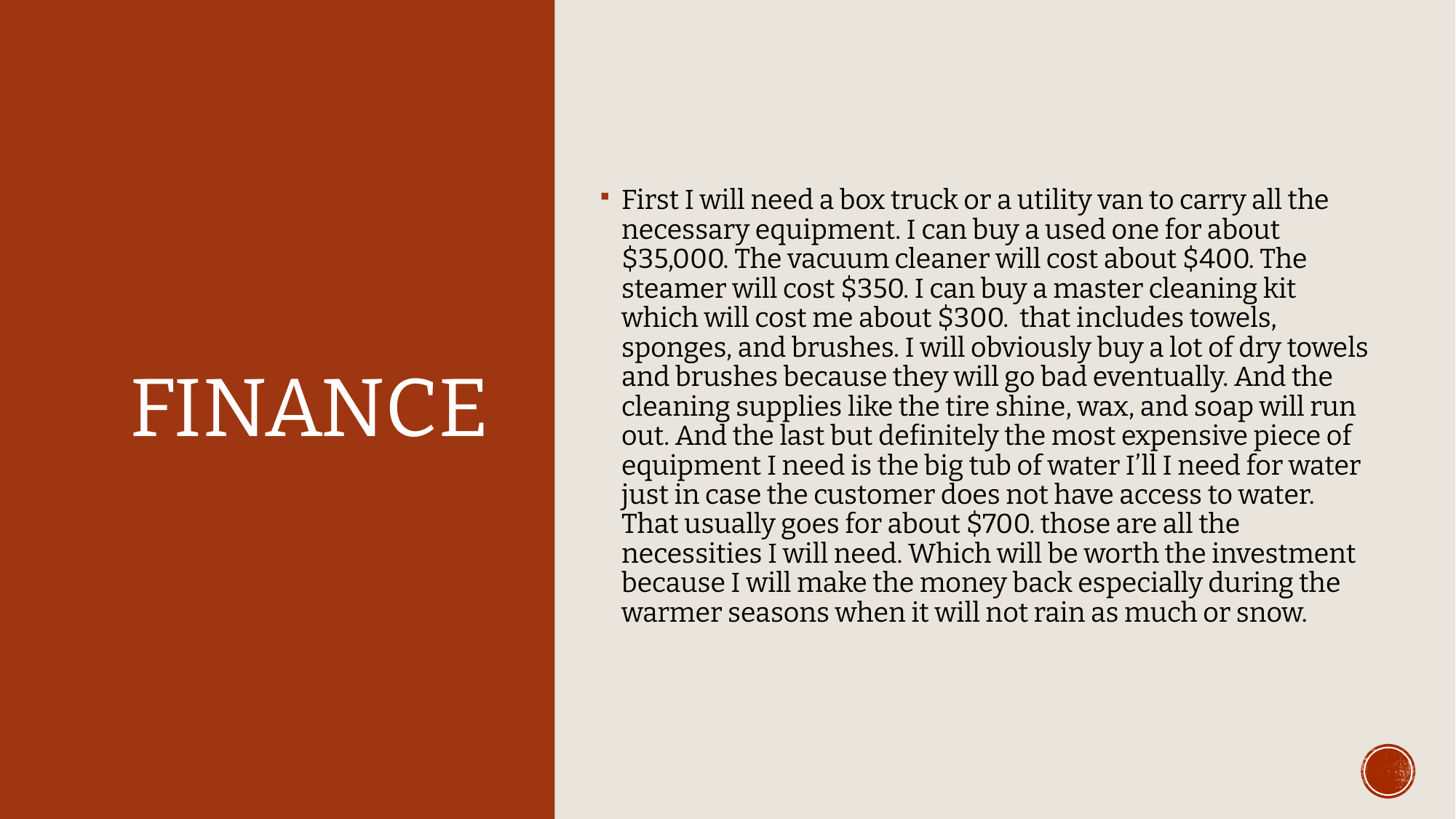

# Finance
First I will need a box truck or a utility van to carry all the necessary equipment. I can buy a used one for about $35,000. The vacuum cleaner will cost about $400. The steamer will cost $350. I can buy a master cleaning kit which will cost me about $300.  that includes towels, sponges, and brushes. I will obviously buy a lot of dry towels and brushes because they will go bad eventually. And the cleaning supplies like the tire shine, wax, and soap will run out. And the last but definitely the most expensive piece of equipment I need is the big tub of water I’ll I need for water just in case the customer does not have access to water. That usually goes for about $700. those are all the necessities I will need. Which will be worth the investment because I will make the money back especially during the warmer seasons when it will not rain as much or snow.